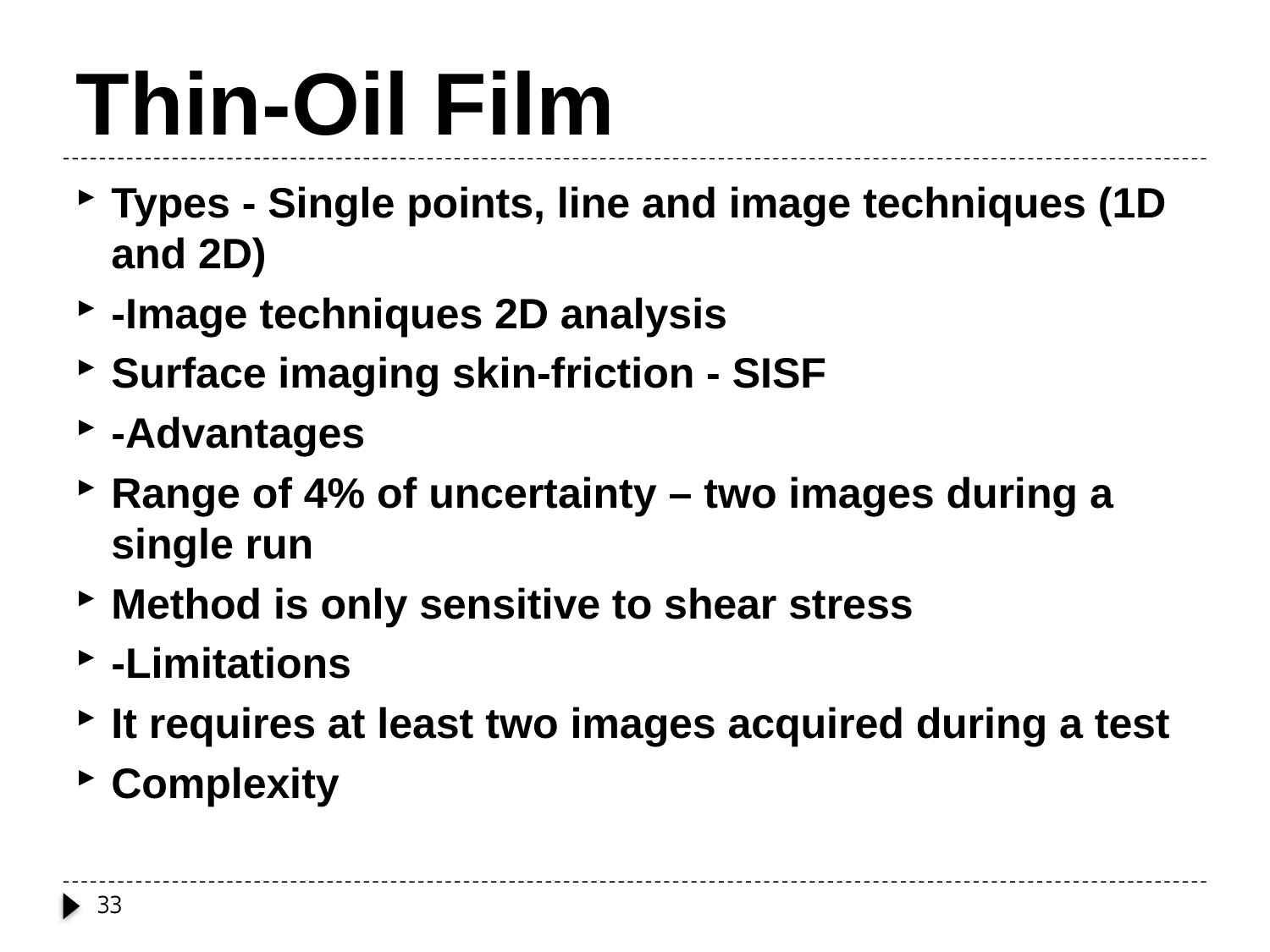

# Thin-Oil Film
Types - Single points, line and image techniques (1D and 2D)
-Image techniques 2D analysis
Surface imaging skin-friction - SISF
-Advantages
Range of 4% of uncertainty – two images during a single run
Method is only sensitive to shear stress
-Limitations
It requires at least two images acquired during a test
Complexity
33